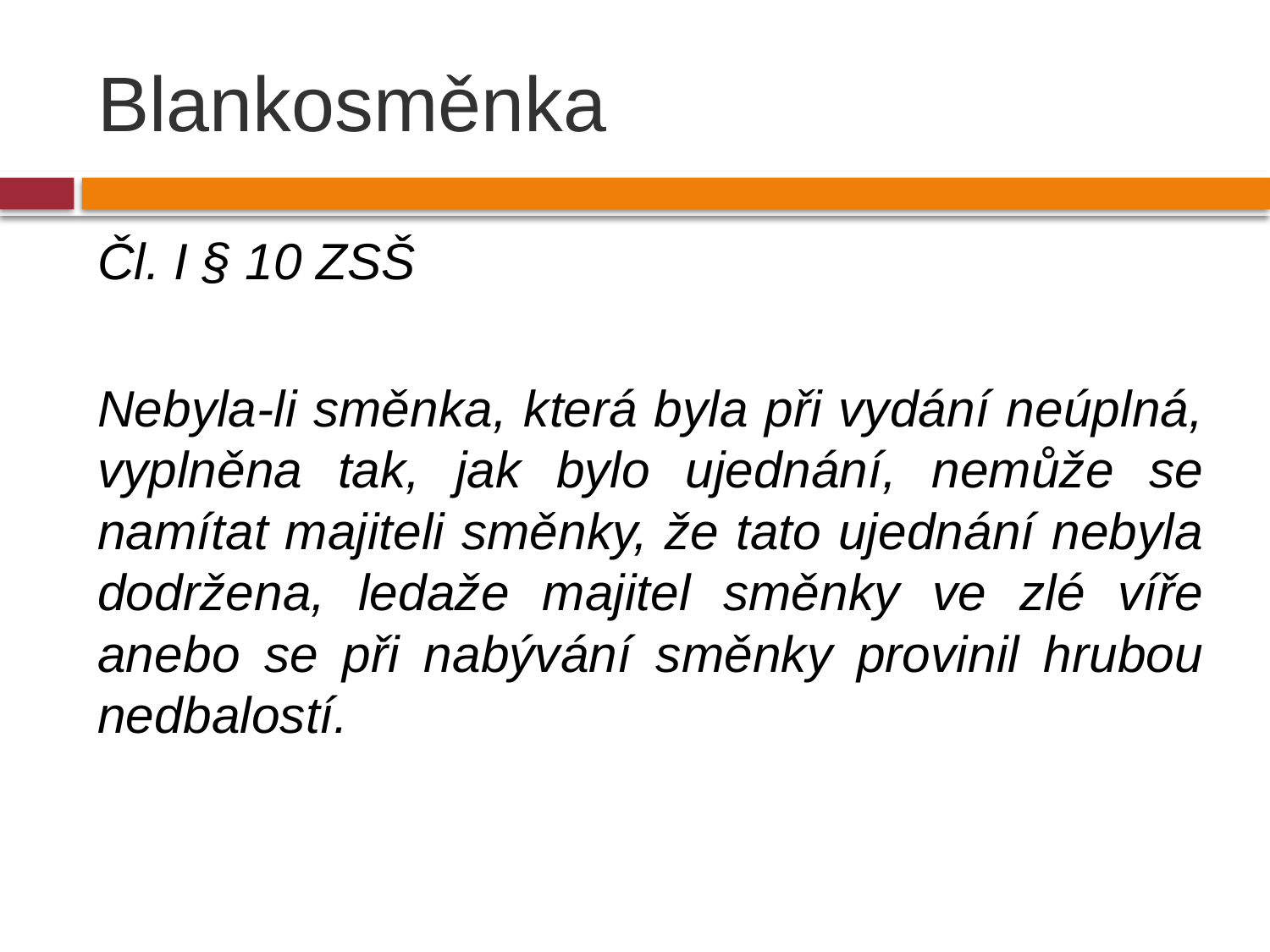

# Blankosměnka
Čl. I § 10 ZSŠ

Nebyla-li směnka, která byla při vydání neúplná, vyplněna tak, jak bylo ujednání, nemůže se namítat majiteli směnky, že tato ujednání nebyla dodržena, ledaže majitel směnky ve zlé víře anebo se při nabývání směnky provinil hrubou nedbalostí.